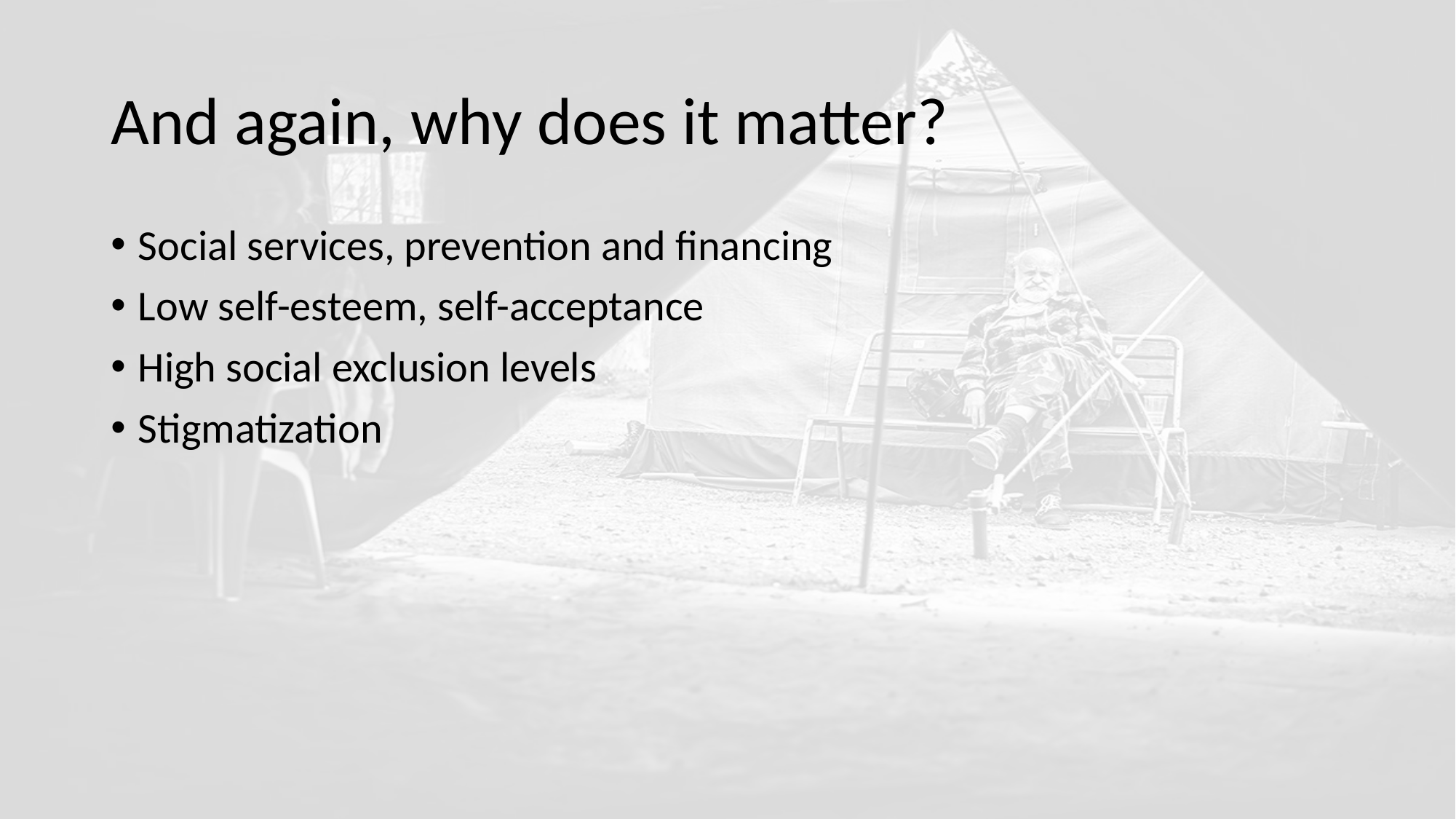

# And again, why does it matter?
Social services, prevention and financing
Low self-esteem, self-acceptance
High social exclusion levels
Stigmatization